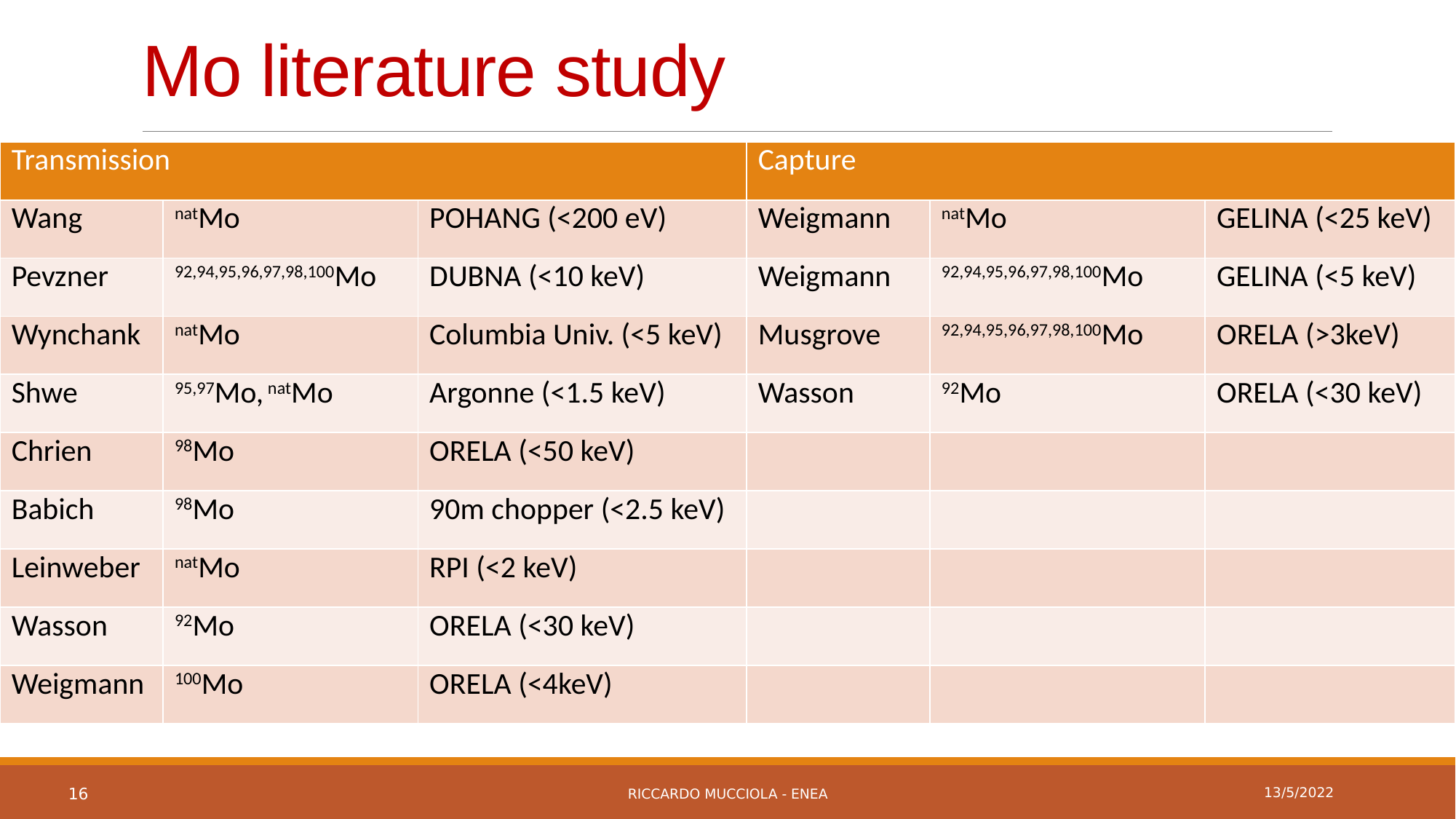

# Mo literature study
| Transmission |  |  | Capture |  |  |
| --- | --- | --- | --- | --- | --- |
| Wang | natMo | POHANG (<200 eV) | Weigmann | natMo | GELINA (<25 keV) |
| Pevzner | 92,94,95,96,97,98,100Mo | DUBNA (<10 keV) | Weigmann | 92,94,95,96,97,98,100Mo | GELINA (<5 keV) |
| Wynchank | natMo | Columbia Univ. (<5 keV) | Musgrove | 92,94,95,96,97,98,100Mo | ORELA (>3keV) |
| Shwe | 95,97Mo, natMo | Argonne (<1.5 keV) | Wasson | 92Mo | ORELA (<30 keV) |
| Chrien | 98Mo | ORELA (<50 keV) |  |  |  |
| Babich | 98Mo | 90m chopper (<2.5 keV) |  |  |  |
| Leinweber | natMo | RPI (<2 keV) |  |  |  |
| Wasson | 92Mo | ORELA (<30 keV) |  |  |  |
| Weigmann | 100Mo | ORELA (<4keV) |  |  |  |
13/5/2022
Riccardo Mucciola - ENEA
16